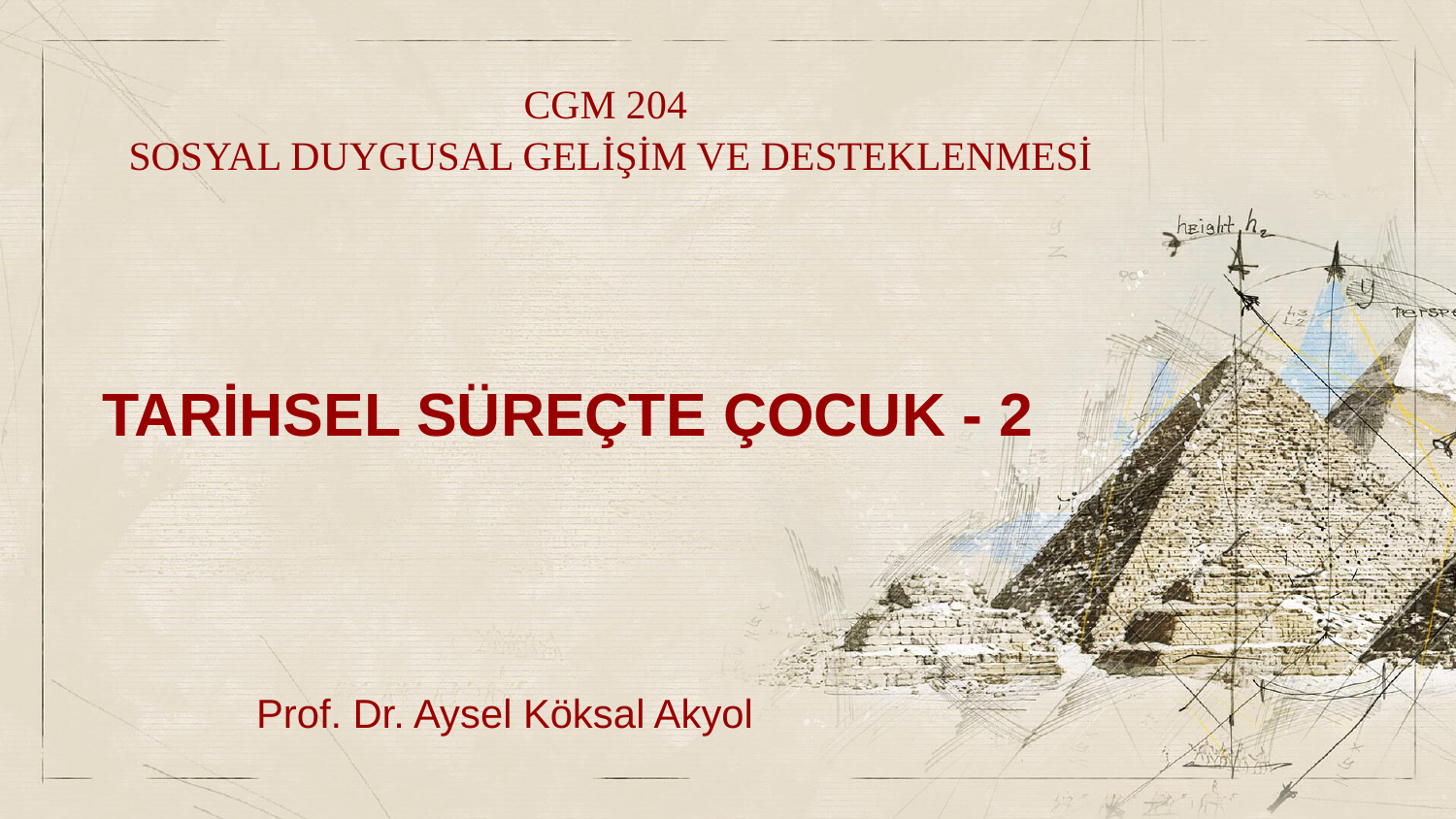

CGM 204
SOSYAL DUYGUSAL GELİŞİM VE DESTEKLENMESİ
TARİHSEL SÜREÇTE ÇOCUK - 2
Prof. Dr. Aysel Köksal Akyol